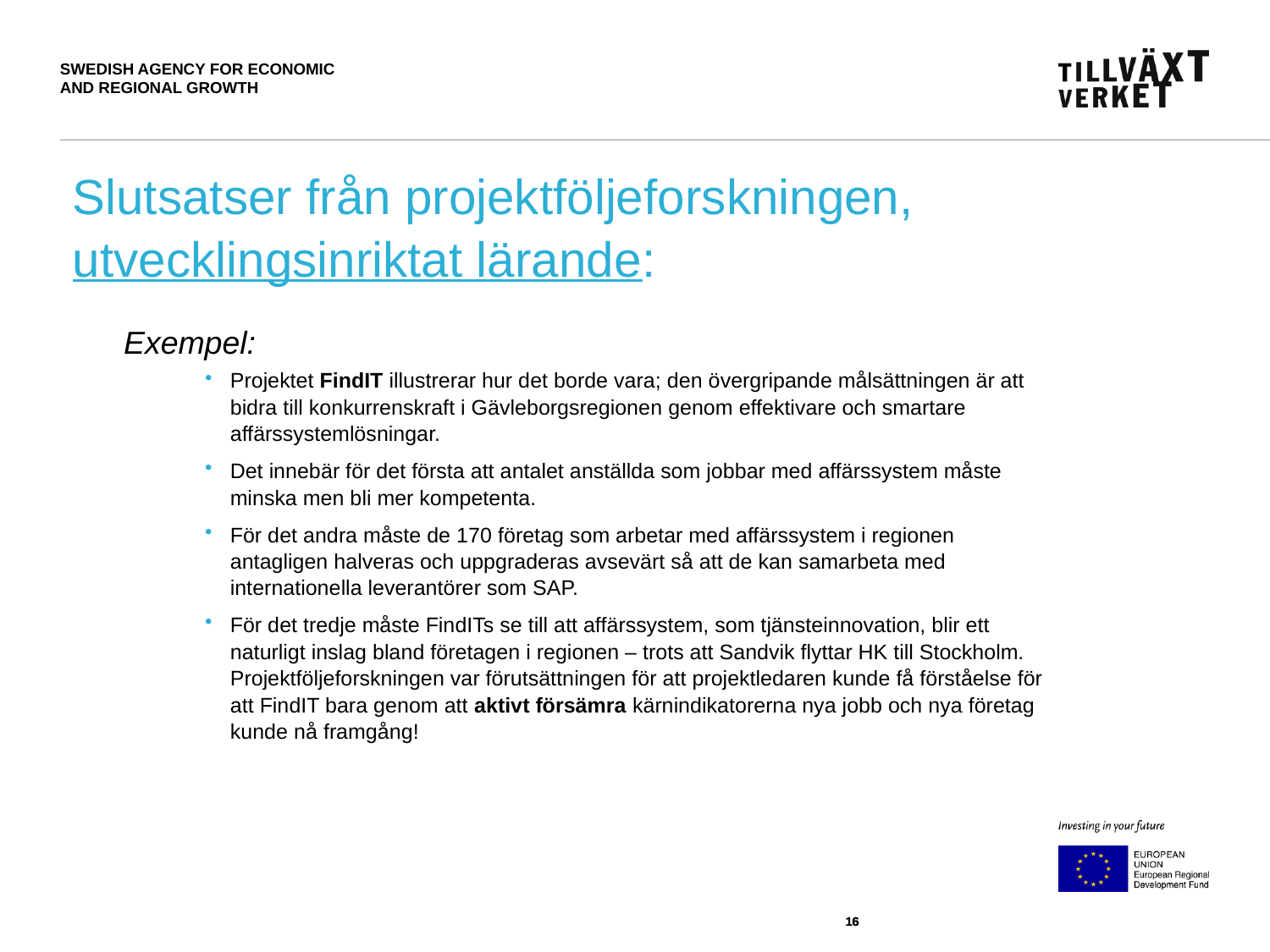

Slutsatser från projektföljeforskningen,
utvecklingsinriktat lärande:
Exempel:
Projektet FindIT illustrerar hur det borde vara; den övergripande målsättningen är att bidra till konkurrenskraft i Gävleborgsregionen genom effektivare och smartare affärssystemlösningar.
Det innebär för det första att antalet anställda som jobbar med affärssystem måste minska men bli mer kompetenta.
För det andra måste de 170 företag som arbetar med affärssystem i regionen antagligen halveras och uppgraderas avsevärt så att de kan samarbeta med internationella leverantörer som SAP.
För det tredje måste FindITs se till att affärssystem, som tjänsteinnovation, blir ett naturligt inslag bland företagen i regionen – trots att Sandvik flyttar HK till Stockholm. Projektföljeforskningen var förutsättningen för att projektledaren kunde få förståelse för att FindIT bara genom att aktivt försämra kärnindikatorerna nya jobb och nya företag kunde nå framgång!

16
16